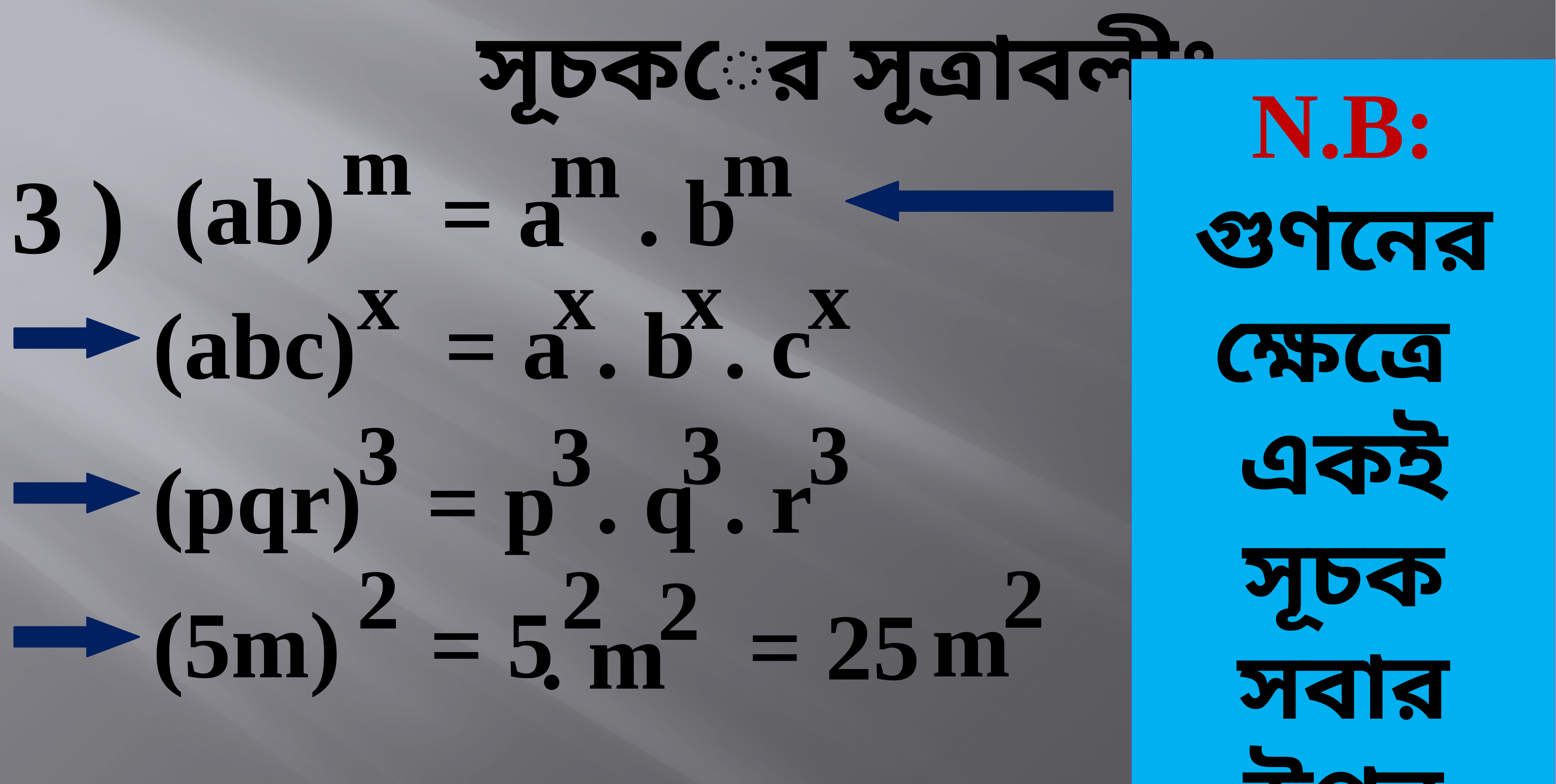

সূচকের সূত্রাবলীঃ-
N.B: গুণনের ক্ষেত্রে
একই সূচক সবার উপর বন্টন হয়।
m
(ab)
m
. b
m
= a
3 )

x
. b
x
. c
x
(abc)
x
= a

3
. q
3
. r
3
(pqr)
3
= p

2
m
2
(5m)
2
= 5
2
. m
= 25